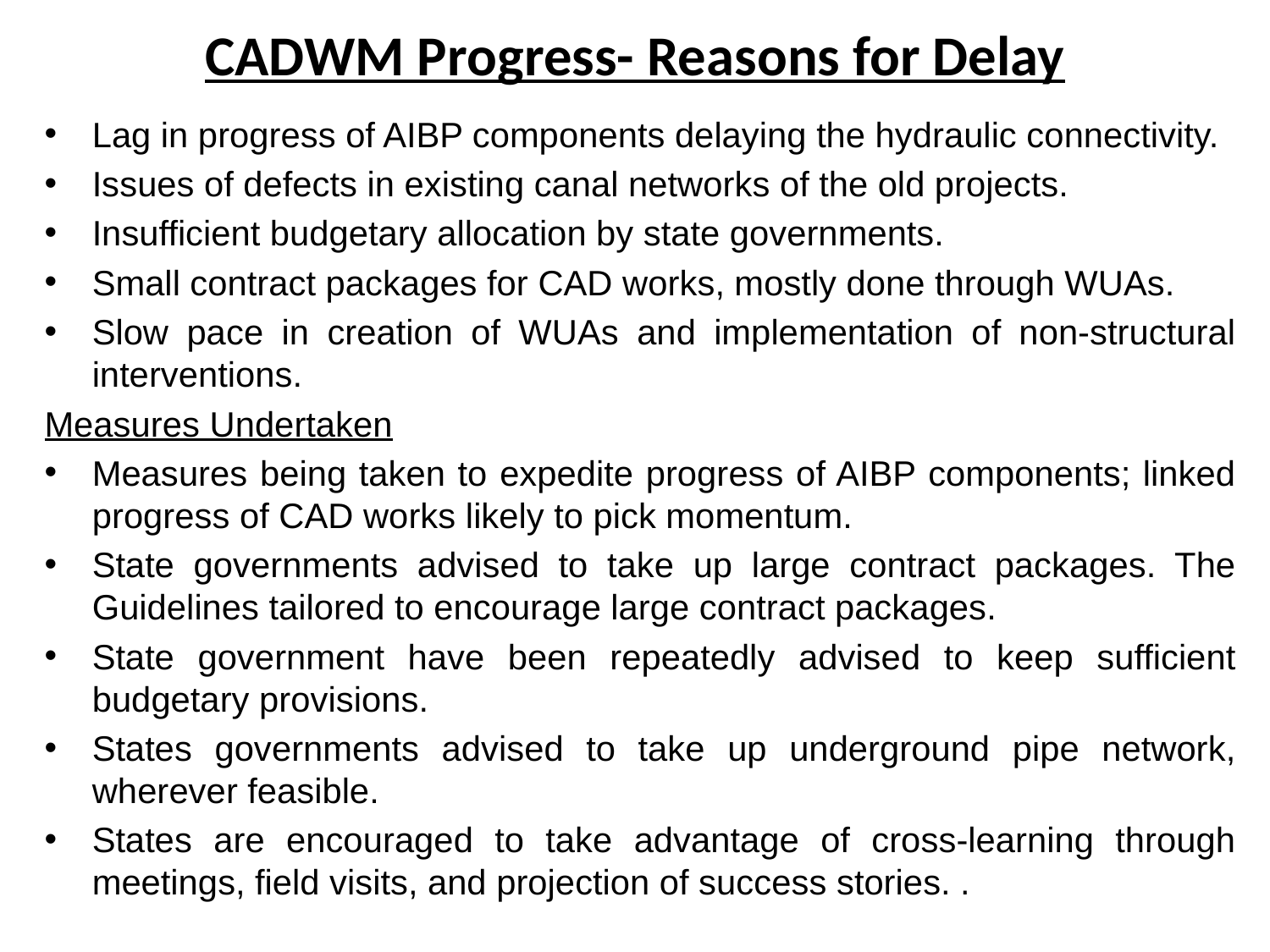

# CADWM Progress- Reasons for Delay
Lag in progress of AIBP components delaying the hydraulic connectivity.
Issues of defects in existing canal networks of the old projects.
Insufficient budgetary allocation by state governments.
Small contract packages for CAD works, mostly done through WUAs.
Slow pace in creation of WUAs and implementation of non-structural interventions.
Measures Undertaken
Measures being taken to expedite progress of AIBP components; linked progress of CAD works likely to pick momentum.
State governments advised to take up large contract packages. The Guidelines tailored to encourage large contract packages.
State government have been repeatedly advised to keep sufficient budgetary provisions.
States governments advised to take up underground pipe network, wherever feasible.
States are encouraged to take advantage of cross-learning through meetings, field visits, and projection of success stories. .